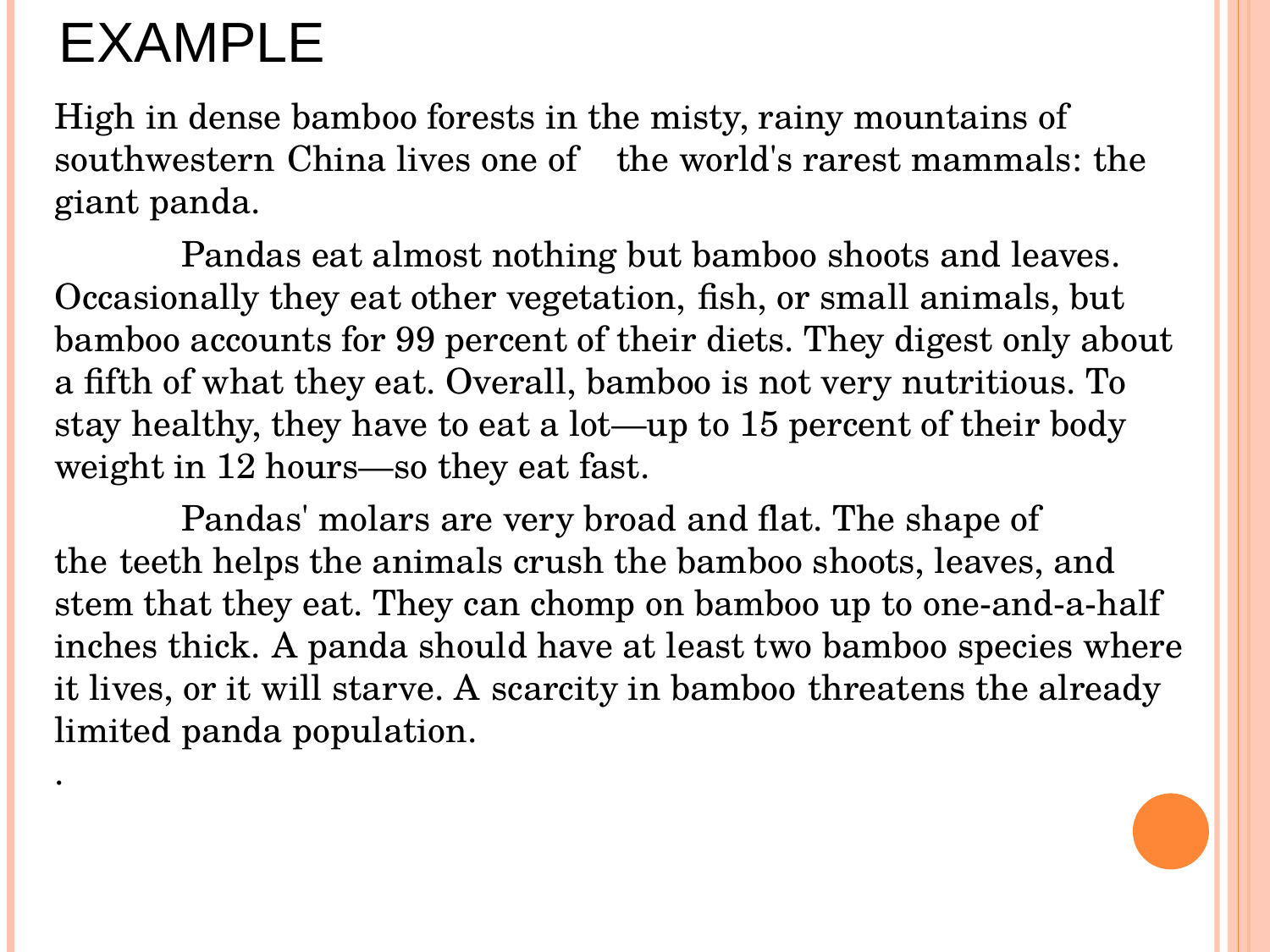

EXAMPLE
High in dense bamboo forests in the misty, rainy mountains of southwestern China lives one of    the world's rarest mammals: the giant panda.
	Pandas eat almost nothing but bamboo shoots and leaves. Occasionally they eat other vegetation, fish, or small animals, but bamboo accounts for 99 percent of their diets. They digest only about a fifth of what they eat. Overall, bamboo is not very nutritious. To stay healthy, they have to eat a lot—up to 15 percent of their body weight in 12 hours—so they eat fast.
	Pandas' molars are very broad and flat. The shape of the teeth helps the animals crush the bamboo shoots, leaves, and stem that they eat. They can chomp on bamboo up to one-and-a-half inches thick. A panda should have at least two bamboo species where it lives, or it will starve.  A scarcity in bamboo threatens the already limited panda population. 
.